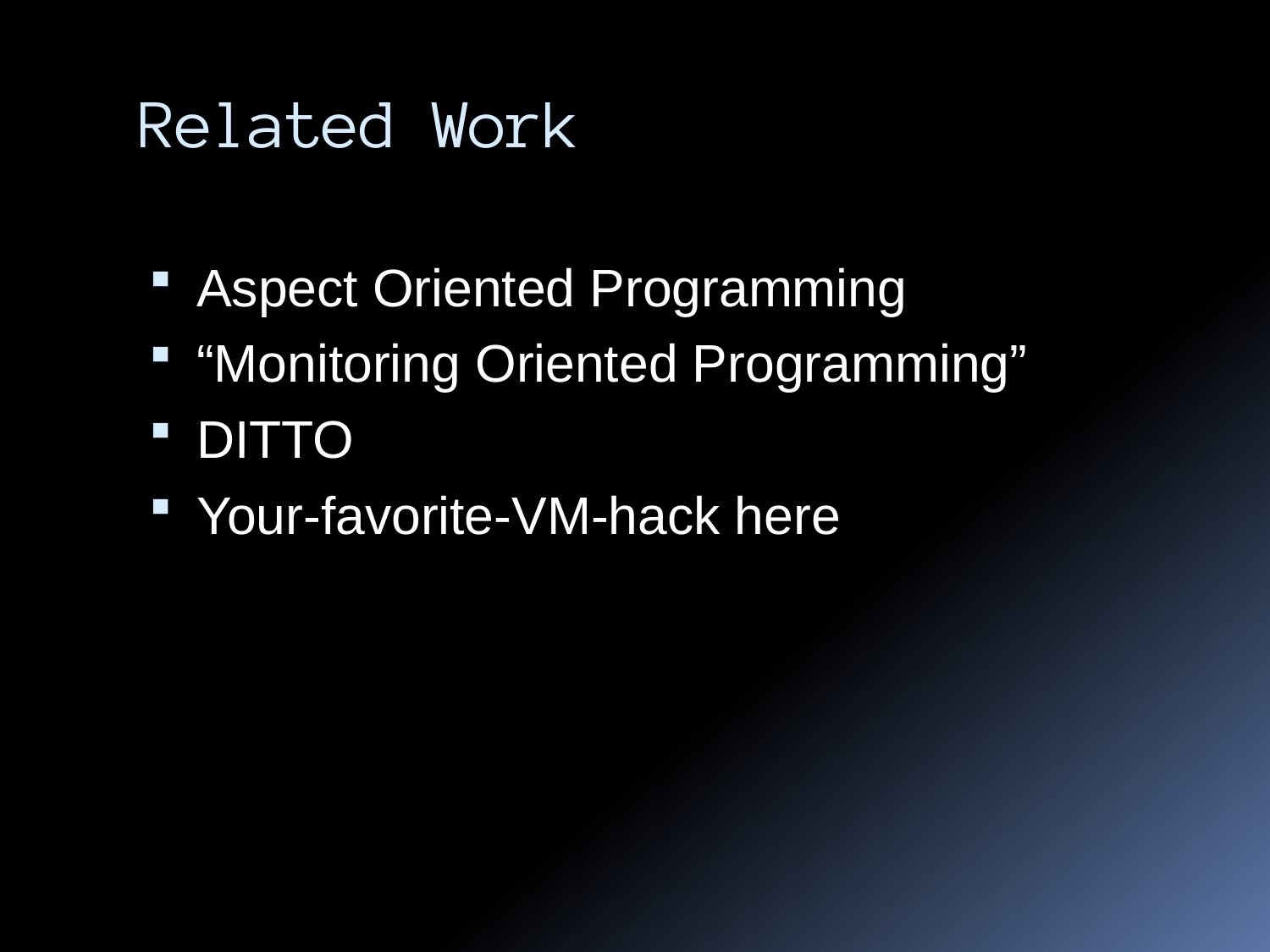

# Related Work
Aspect Oriented Programming
“Monitoring Oriented Programming”
DITTO
Your-favorite-VM-hack here